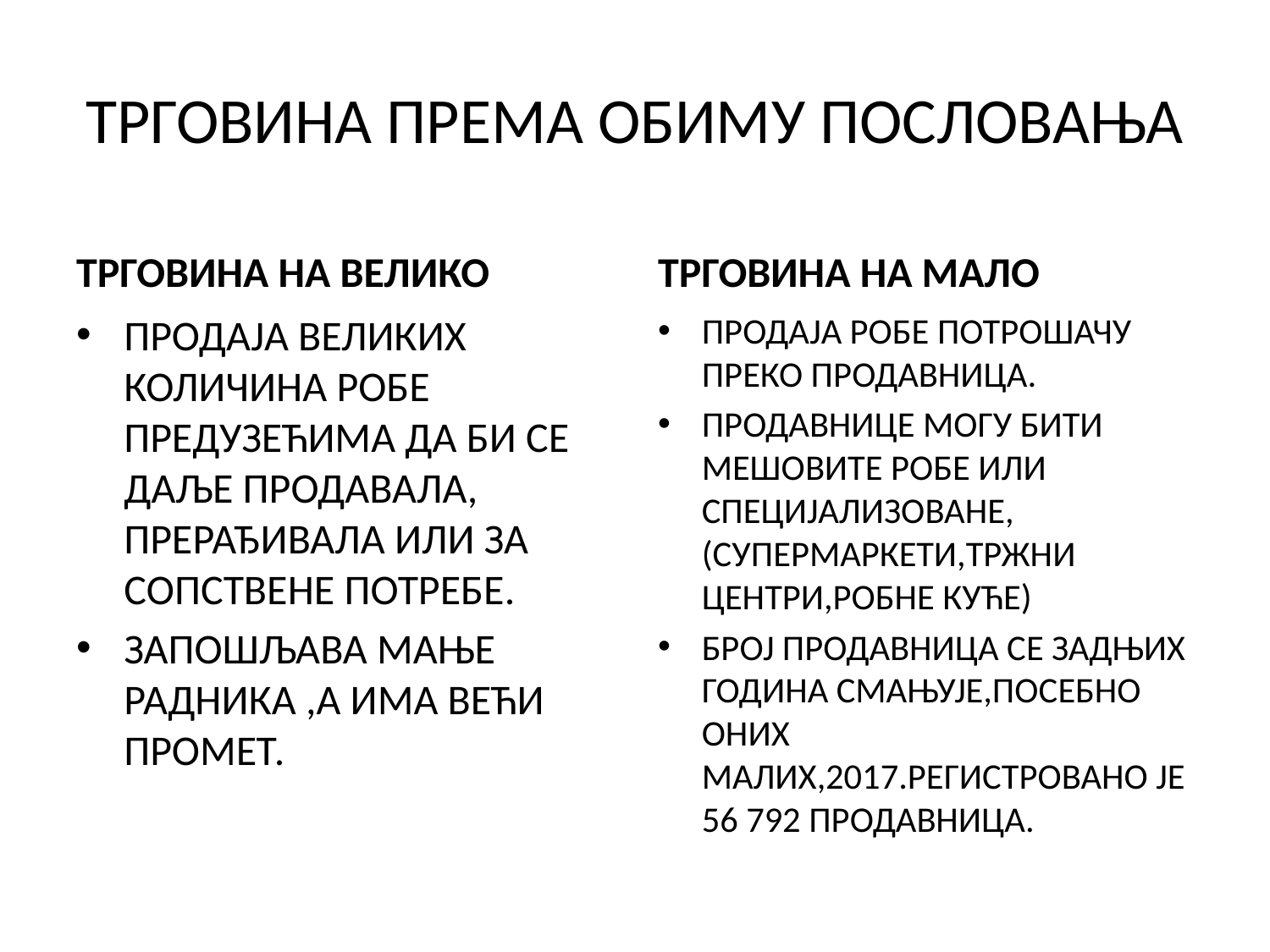

# ТРГОВИНА ПРЕМА ОБИМУ ПОСЛОВАЊА
ТРГОВИНА НА ВЕЛИКО
ТРГОВИНА НА МАЛО
ПРОДАЈА ВЕЛИКИХ КОЛИЧИНА РОБЕ ПРЕДУЗЕЋИМА ДА БИ СЕ ДАЉЕ ПРОДАВАЛА, ПРЕРАЂИВАЛА ИЛИ ЗА СОПСТВЕНЕ ПОТРЕБЕ.
ЗАПОШЉАВА МАЊЕ РАДНИКА ,А ИМА ВЕЋИ ПРОМЕТ.
ПРОДАЈА РОБЕ ПОТРОШАЧУ ПРЕКО ПРОДАВНИЦА.
ПРОДАВНИЦЕ МОГУ БИТИ МЕШОВИТЕ РОБЕ ИЛИ СПЕЦИЈАЛИЗОВАНЕ, (СУПЕРМАРКЕТИ,ТРЖНИ ЦЕНТРИ,РОБНЕ КУЋЕ)
БРОЈ ПРОДАВНИЦА СЕ ЗАДЊИХ ГОДИНА СМАЊУЈЕ,ПОСЕБНО ОНИХ МАЛИХ,2017.РЕГИСТРОВАНО ЈЕ 56 792 ПРОДАВНИЦА.